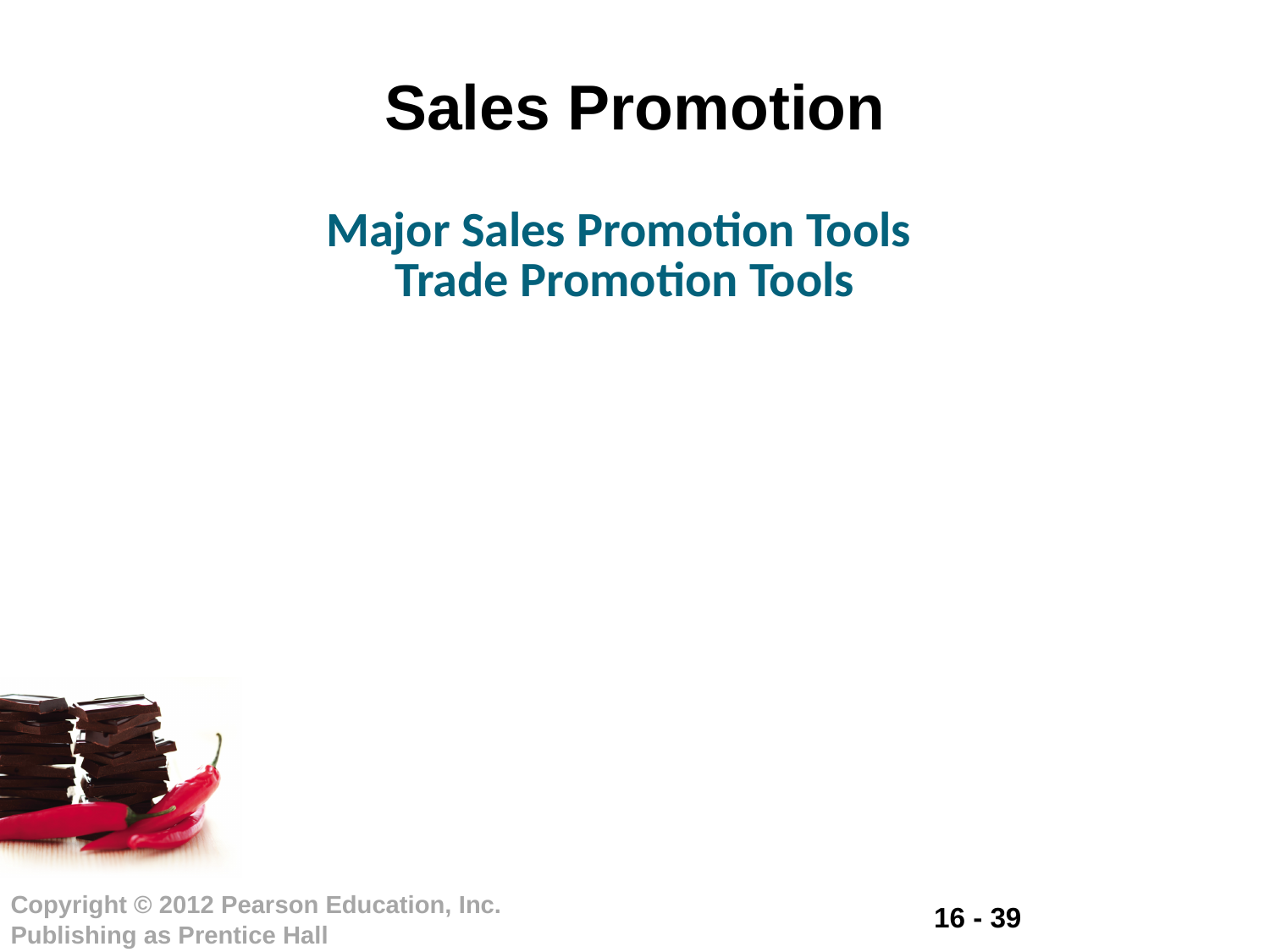

# Sales Promotion
Major Sales Promotion Tools
Trade Promotion Tools